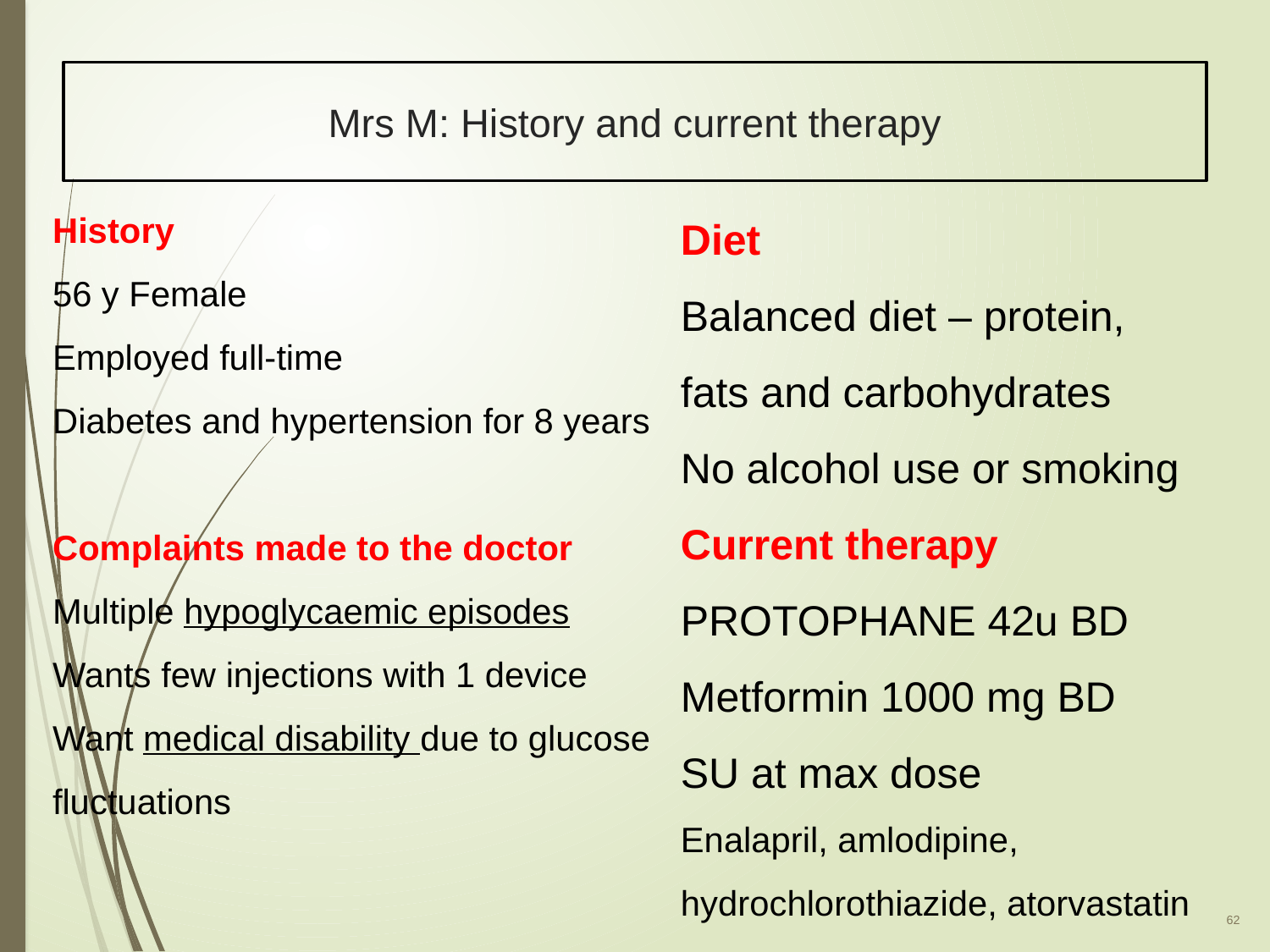

# Mrs M: History and current therapy
History
56 y Female
Employed full-time
Diabetes and hypertension for 8 years

Complaints made to the doctor
Multiple hypoglycaemic episodes
Wants few injections with 1 device
Want medical disability due to glucose fluctuations
Diet
Balanced diet – protein, fats and carbohydrates
No alcohol use or smoking
Current therapy
PROTOPHANE 42u BD
Metformin 1000 mg BD
SU at max dose
Enalapril, amlodipine, hydrochlorothiazide, atorvastatin

62